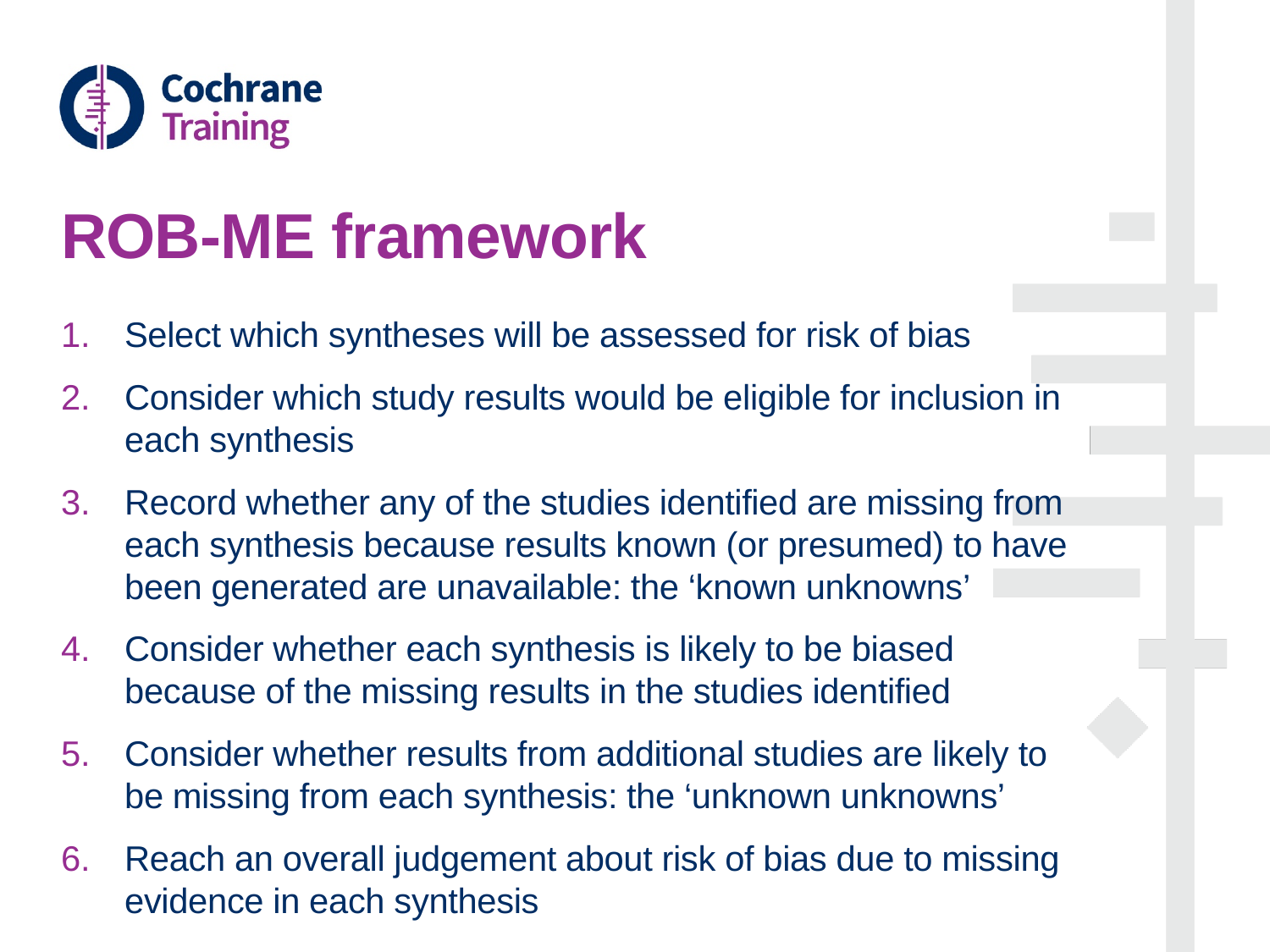

# ROB-ME framework
Select which syntheses will be assessed for risk of bias
Consider which study results would be eligible for inclusion in each synthesis
Record whether any of the studies identified are missing from each synthesis because results known (or presumed) to have been generated are unavailable: the ‘known unknowns’
Consider whether each synthesis is likely to be biased because of the missing results in the studies identified
Consider whether results from additional studies are likely to be missing from each synthesis: the ‘unknown unknowns’
Reach an overall judgement about risk of bias due to missing evidence in each synthesis